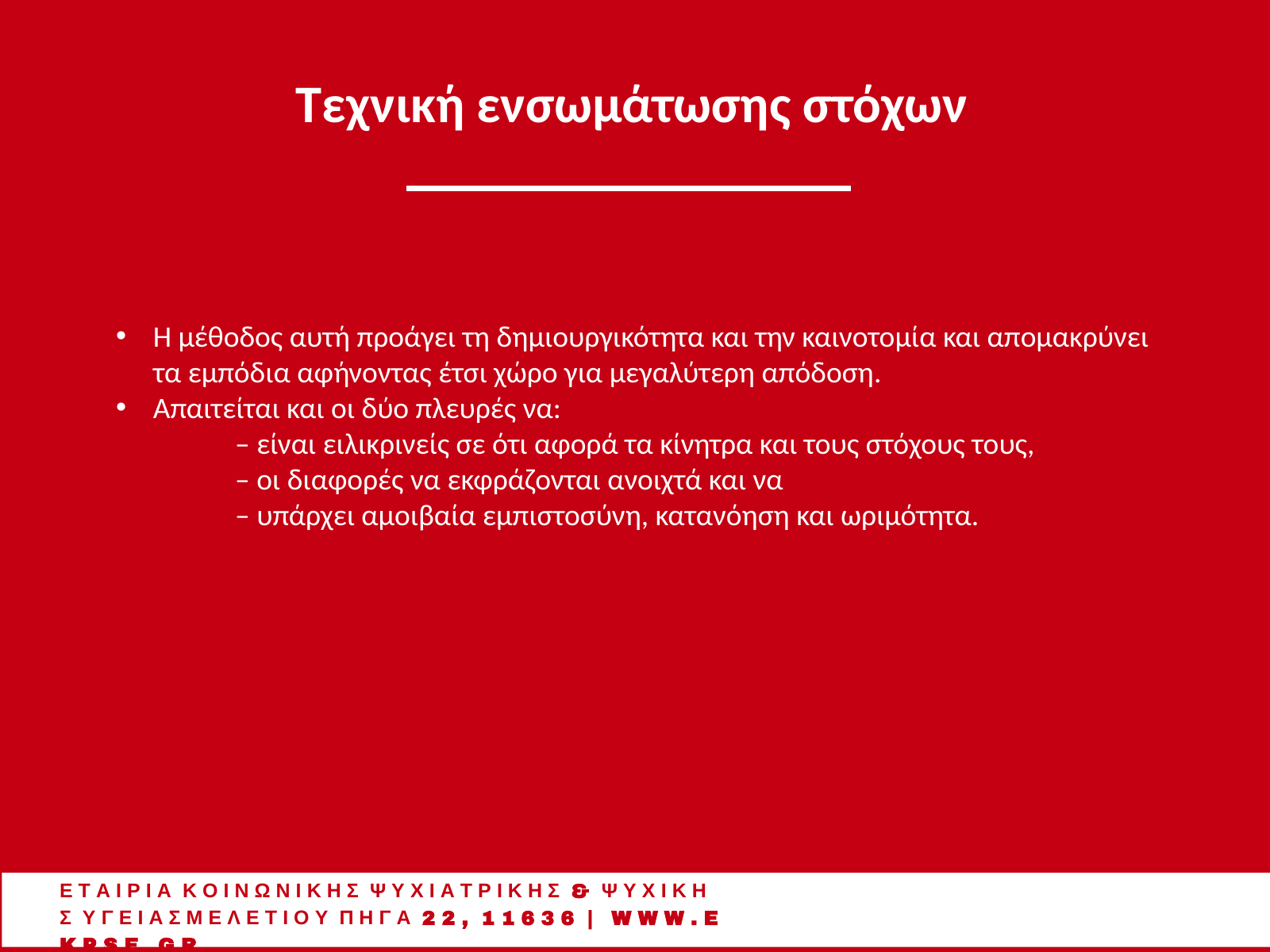

Τεχνική ενσωμάτωσης στόχων

Η μέθοδος αυτή προάγει τη δημιουργικότητα και την καινοτομία και απομακρύνει τα εμπόδια αφήνοντας έτσι χώρο για μεγαλύτερη απόδοση.
Απαιτείται και οι δύο πλευρές να:
– είναι ειλικρινείς σε ότι αφορά τα κίνητρα και τους στόχους τους,
– οι διαφορές να εκφράζονται ανοιχτά και να
– υπάρχει αμοιβαία εμπιστοσύνη, κατανόηση και ωριμότητα.

Ε Τ Α Ι Ρ Ι Α  Κ Ο Ι Ν Ω Ν Ι Κ Η Σ  Ψ Υ Χ Ι Α Τ Ρ Ι Κ Η Σ  &  Ψ Υ Χ Ι Κ Η Σ  Υ Γ Ε Ι Α Σ Μ Ε Λ Ε Τ Ι Ο Υ  Π Η Γ Α  2 2 ,  1 1 6 3 6  |  W W W . E K P S E . G R